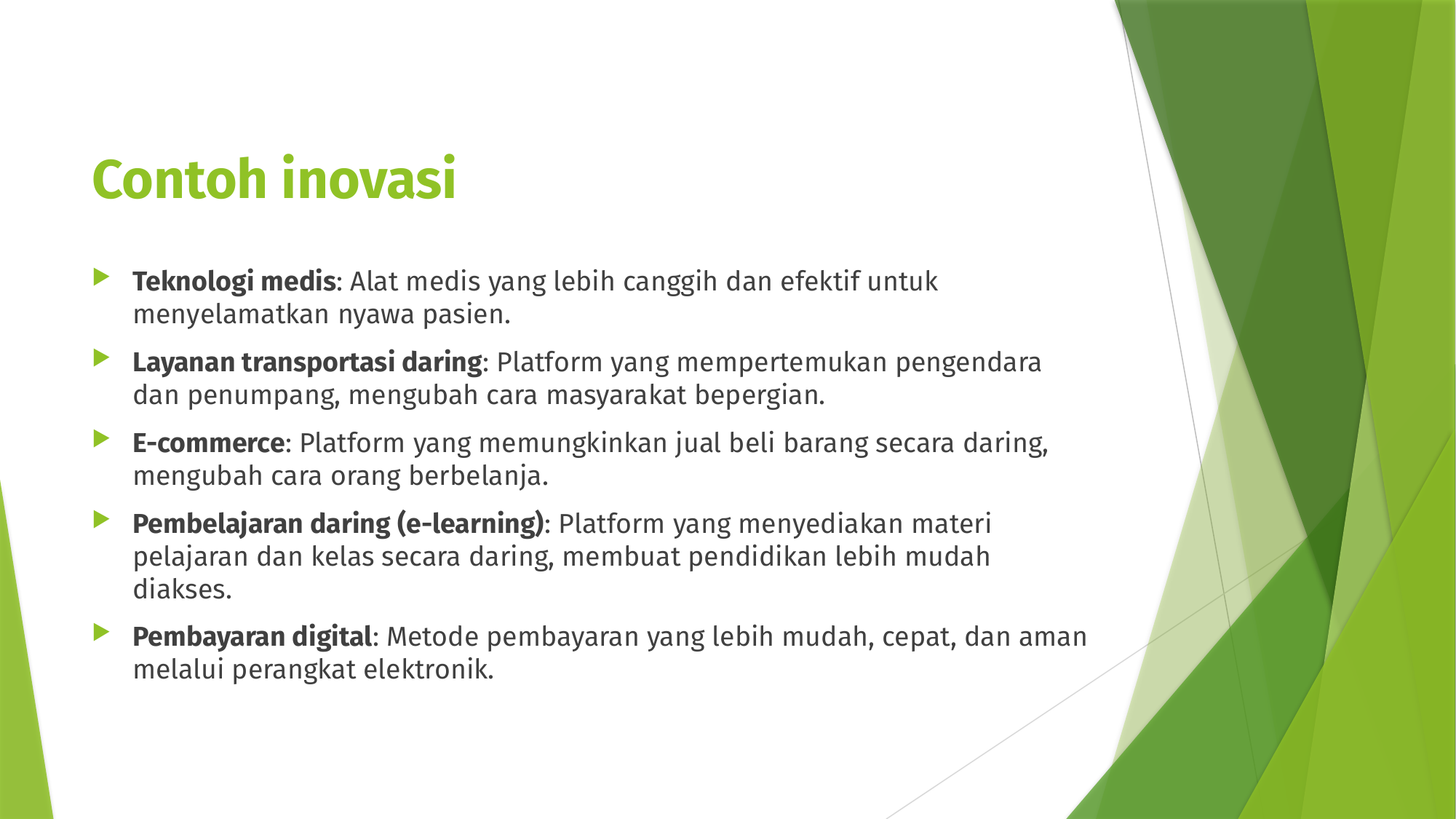

# Contoh inovasi
Teknologi medis: Alat medis yang lebih canggih dan efektif untuk menyelamatkan nyawa pasien.
Layanan transportasi daring: Platform yang mempertemukan pengendara dan penumpang, mengubah cara masyarakat bepergian.
E-commerce: Platform yang memungkinkan jual beli barang secara daring, mengubah cara orang berbelanja.
Pembelajaran daring (e-learning): Platform yang menyediakan materi pelajaran dan kelas secara daring, membuat pendidikan lebih mudah diakses.
Pembayaran digital: Metode pembayaran yang lebih mudah, cepat, dan aman melalui perangkat elektronik.